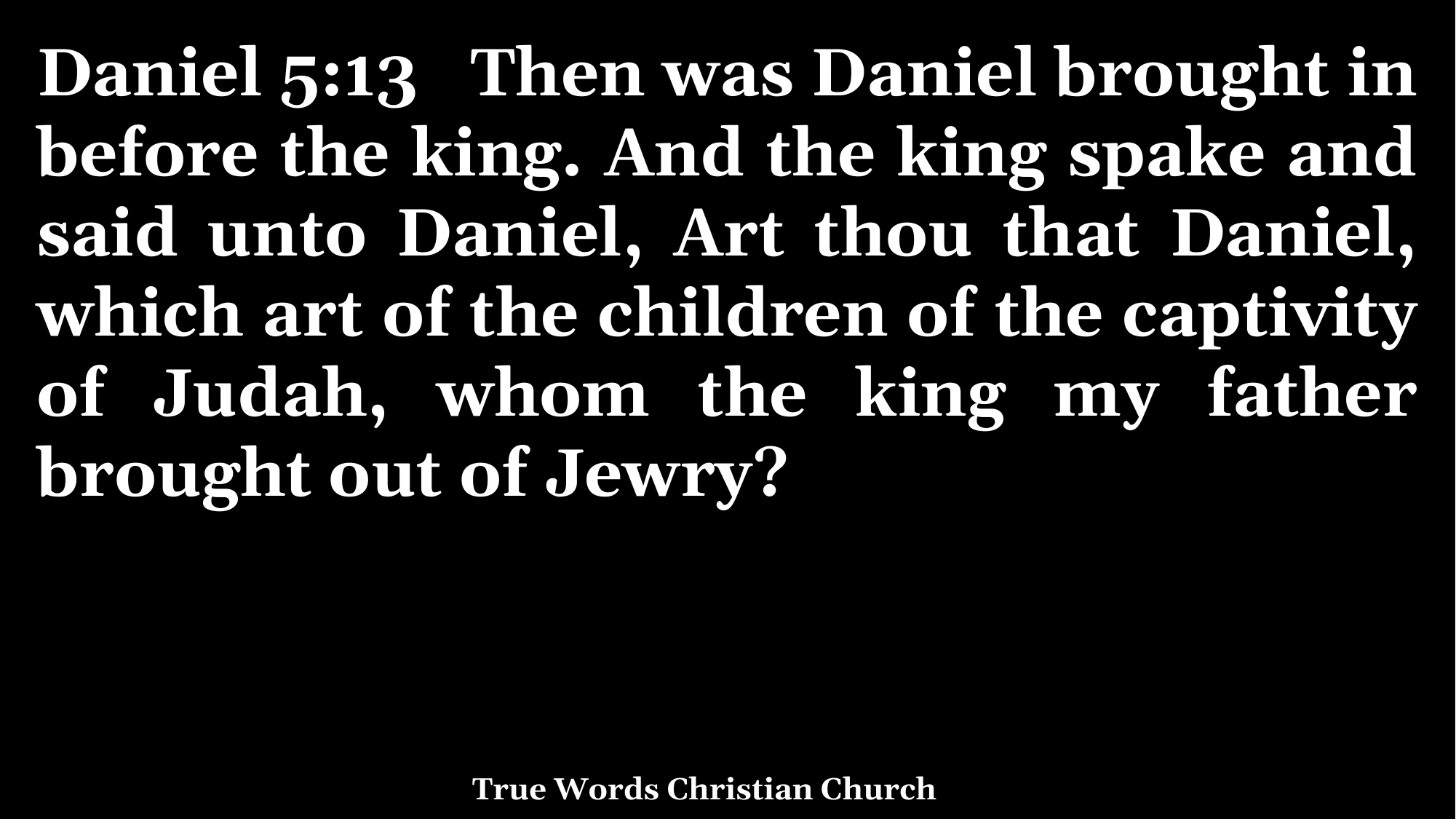

Daniel 5:13   Then was Daniel brought in before the king. And the king spake and said unto Daniel, Art thou that Daniel, which art of the children of the captivity of Judah, whom the king my father brought out of Jewry?
True Words Christian Church